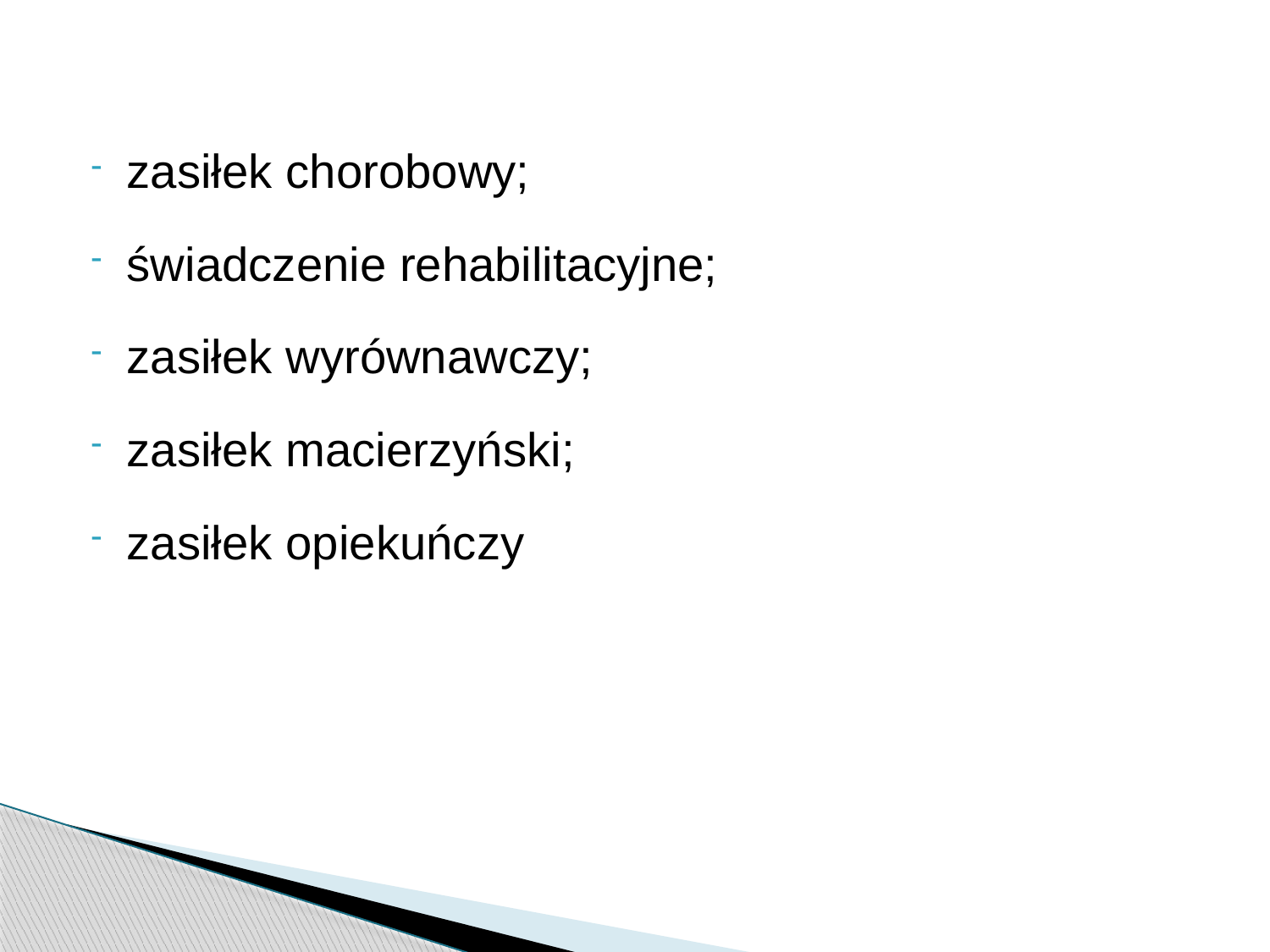

zasiłek chorobowy;
świadczenie rehabilitacyjne;
zasiłek wyrównawczy;
zasiłek macierzyński;
zasiłek opiekuńczy